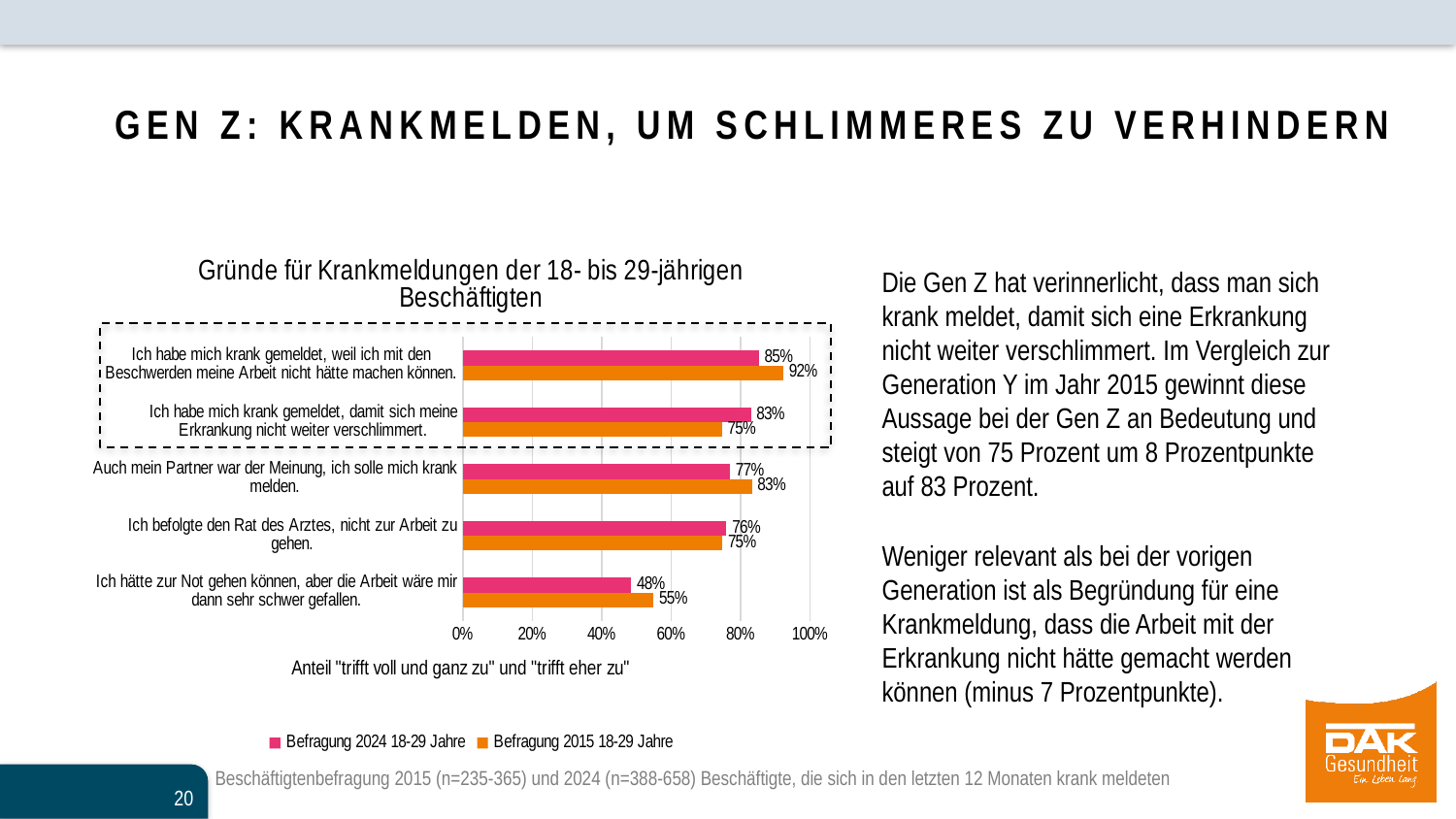

# Gen Z: Krankmelden, um Schlimmeres zu Verhindern

### Chart: Gründe für Krankmeldungen der 18- bis 29-jährigen Beschäftigten

| Category | Befragung 2015 | Befragung 2024 |
|---|---|---|
| Ich hätte zur Not gehen können, aber die Arbeit wäre mir dann sehr schwer gefallen. | 0.5490623457805562 | 0.48451195383679585 |
| Ich befolgte den Rat des Arztes, nicht zur Arbeit zu gehen. | 0.7473314894641 | 0.7593853447455633 |
| Auch mein Partner war der Meinung, ich solle mich krank melden. | 0.832476214417493 | 0.7695816941528093 |
| Ich habe mich krank gemeldet, damit sich meine Erkrankung nicht weiter verschlimmert. | 0.7460931074189836 | 0.8294277703613265 |
| Ich habe mich krank gemeldet, weil ich mit den Beschwerden meine Arbeit nicht hätte machen können. | 0.9232439545977955 | 0.8525497155629813 |
Die Gen Z hat verinnerlicht, dass man sich krank meldet, damit sich eine Erkrankung nicht weiter verschlimmert. Im Vergleich zur Generation Y im Jahr 2015 gewinnt diese Aussage bei der Gen Z an Bedeutung und steigt von 75 Prozent um 8 Prozentpunkte auf 83 Prozent.

Weniger relevant als bei der vorigen Generation ist als Begründung für eine Krankmeldung, dass die Arbeit mit der Erkrankung nicht hätte gemacht werden können (minus 7 Prozentpunkte).

Beschäftigtenbefragung 2015 (n=235-365) und 2024 (n=388-658) Beschäftigte, die sich in den letzten 12 Monaten krank meldeten
20